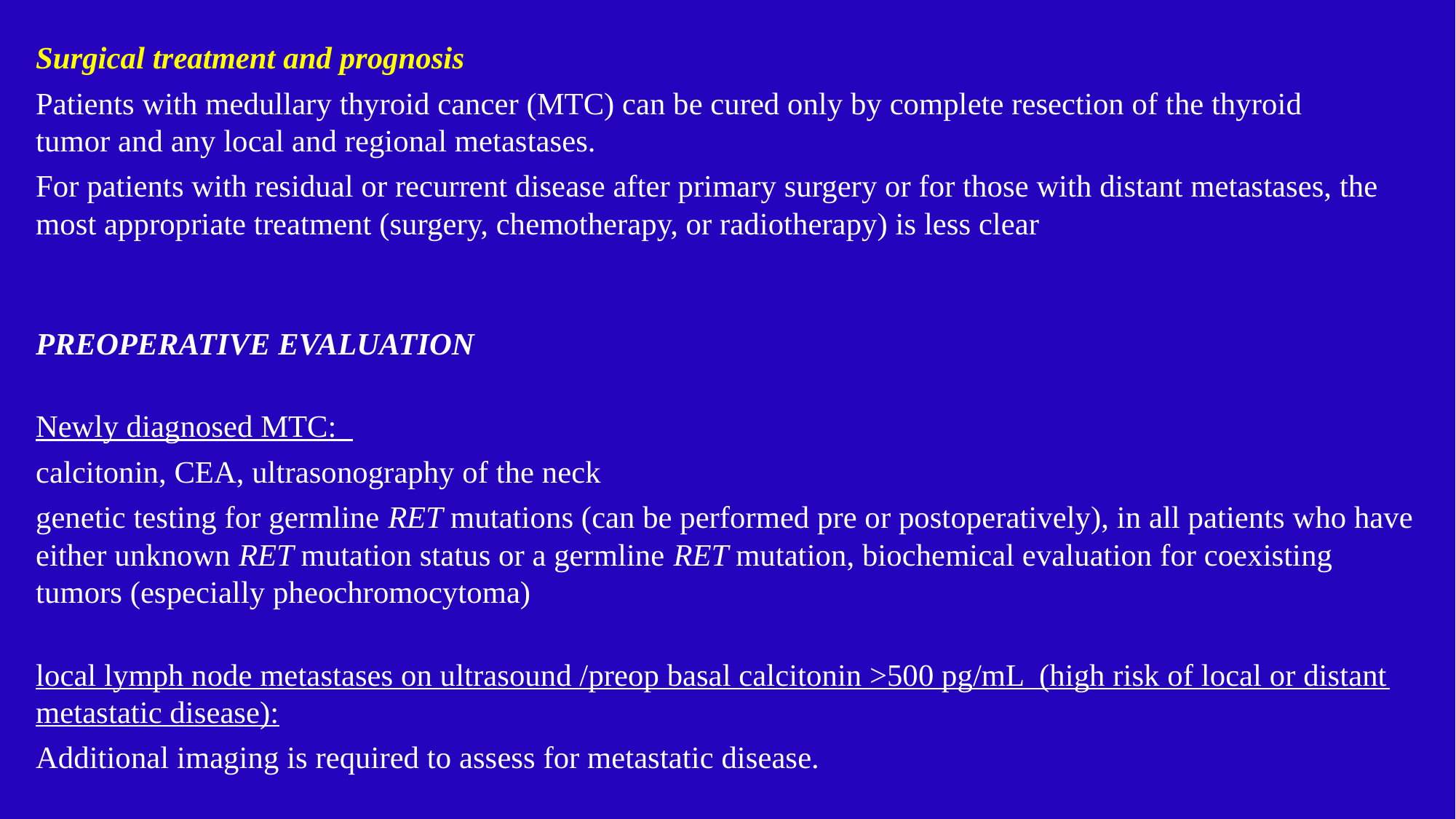

Surgical treatment and prognosis
Patients with medullary thyroid cancer (MTC) can be cured only by complete resection of the thyroid
tumor and any local and regional metastases.
For patients with residual or recurrent disease after primary surgery or for those with distant metastases, the most appropriate treatment (surgery, chemotherapy, or radiotherapy) is less clear
PREOPERATIVE EVALUATION
Newly diagnosed MTC:
calcitonin, CEA, ultrasonography of the neck
genetic testing for germline RET mutations (can be performed pre or postoperatively), in all patients who have either unknown RET mutation status or a germline RET mutation, biochemical evaluation for coexisting tumors (especially pheochromocytoma)
local lymph node metastases on ultrasound /preop basal calcitonin >500 pg/mL  (high risk of local or distant metastatic disease):
Additional imaging is required to assess for metastatic disease.
#